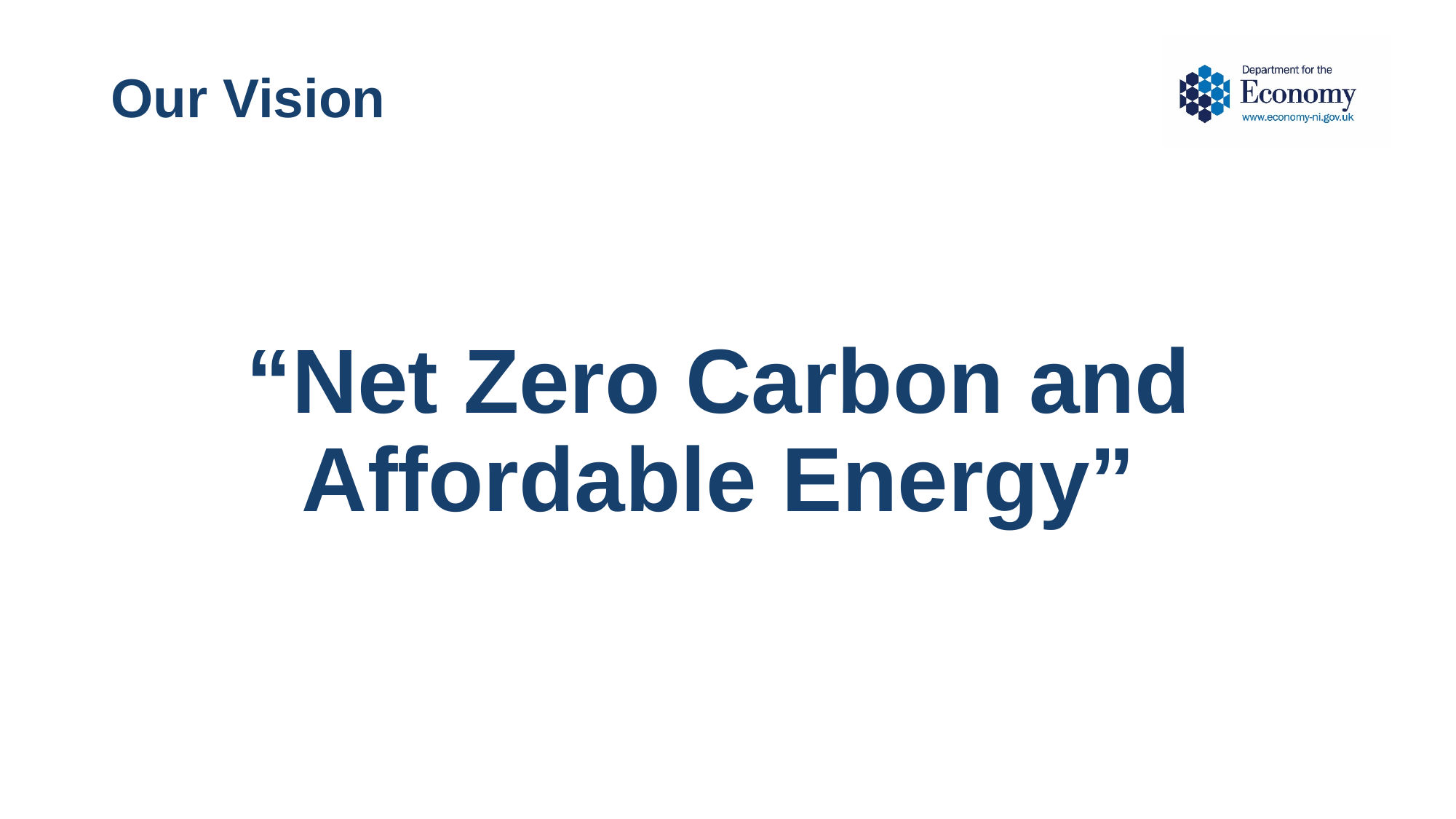

# Our Vision
“Net Zero Carbon and Affordable Energy”